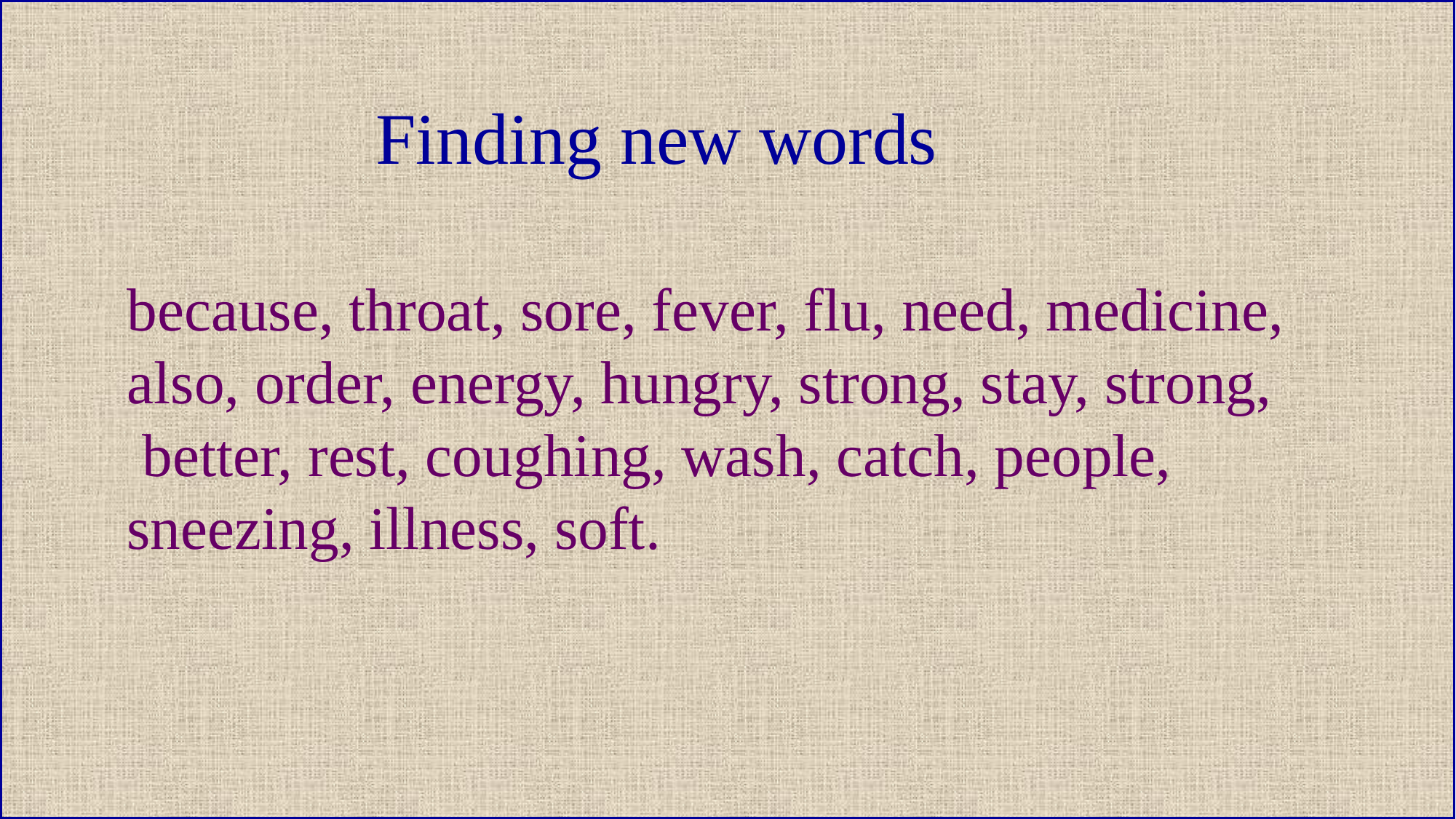

Finding new words
because, throat, sore, fever, flu, need, medicine,
also, order, energy, hungry, strong, stay, strong,
 better, rest, coughing, wash, catch, people,
sneezing, illness, soft.